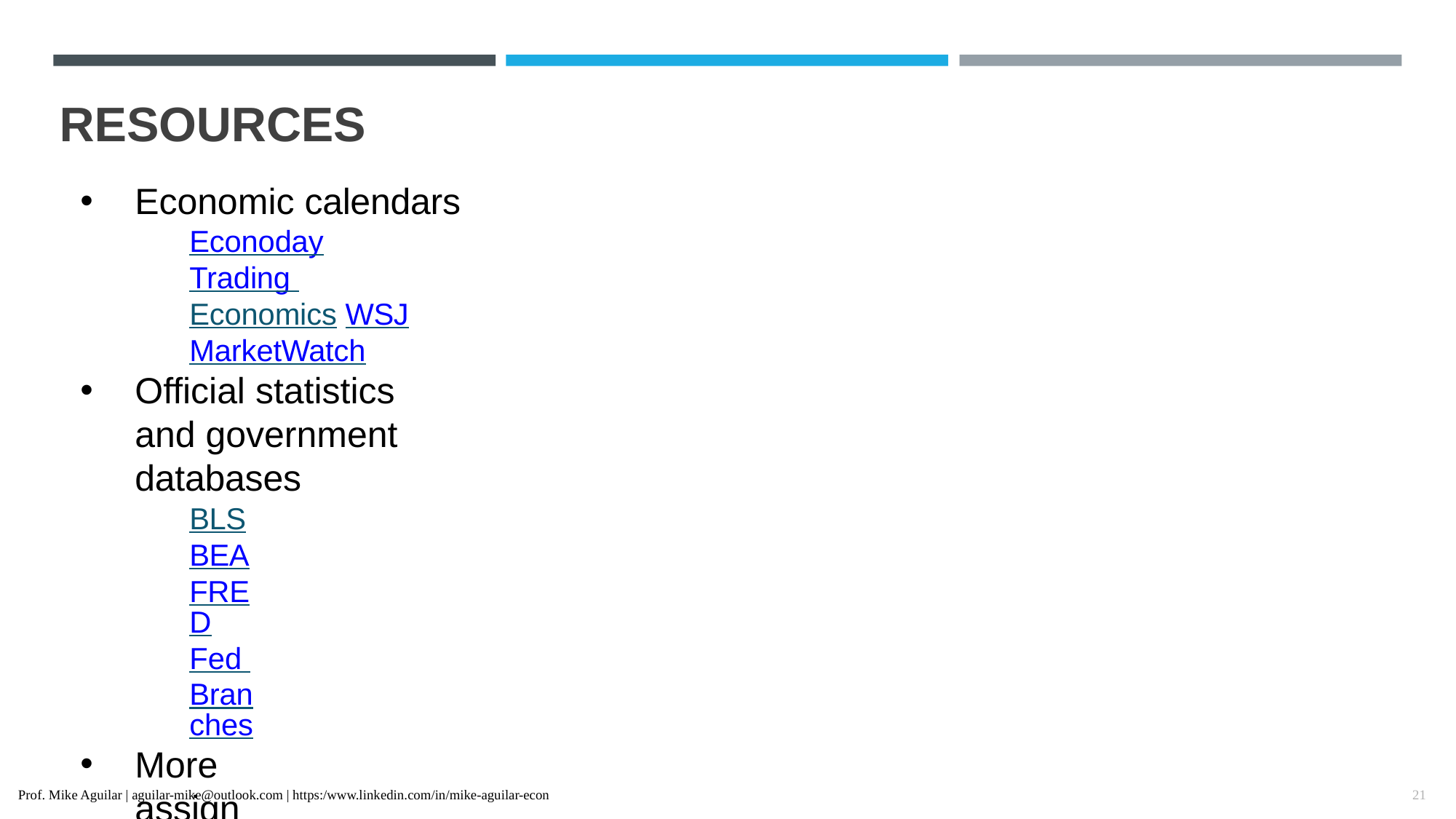

# RESOURCES
Economic calendars
Econoday
Trading Economics WSJ
MarketWatch
Official statistics and government databases
BLS BEA FRED
Fed Branches
More assignment details
MacroJournal - Turning Students into Practitioners (2013) by Mike Aguilar and Daniel Soques
21
Prof. Mike Aguilar | aguilar-mike@outlook.com | https:/www.linkedin.com/in/mike-aguilar-econ